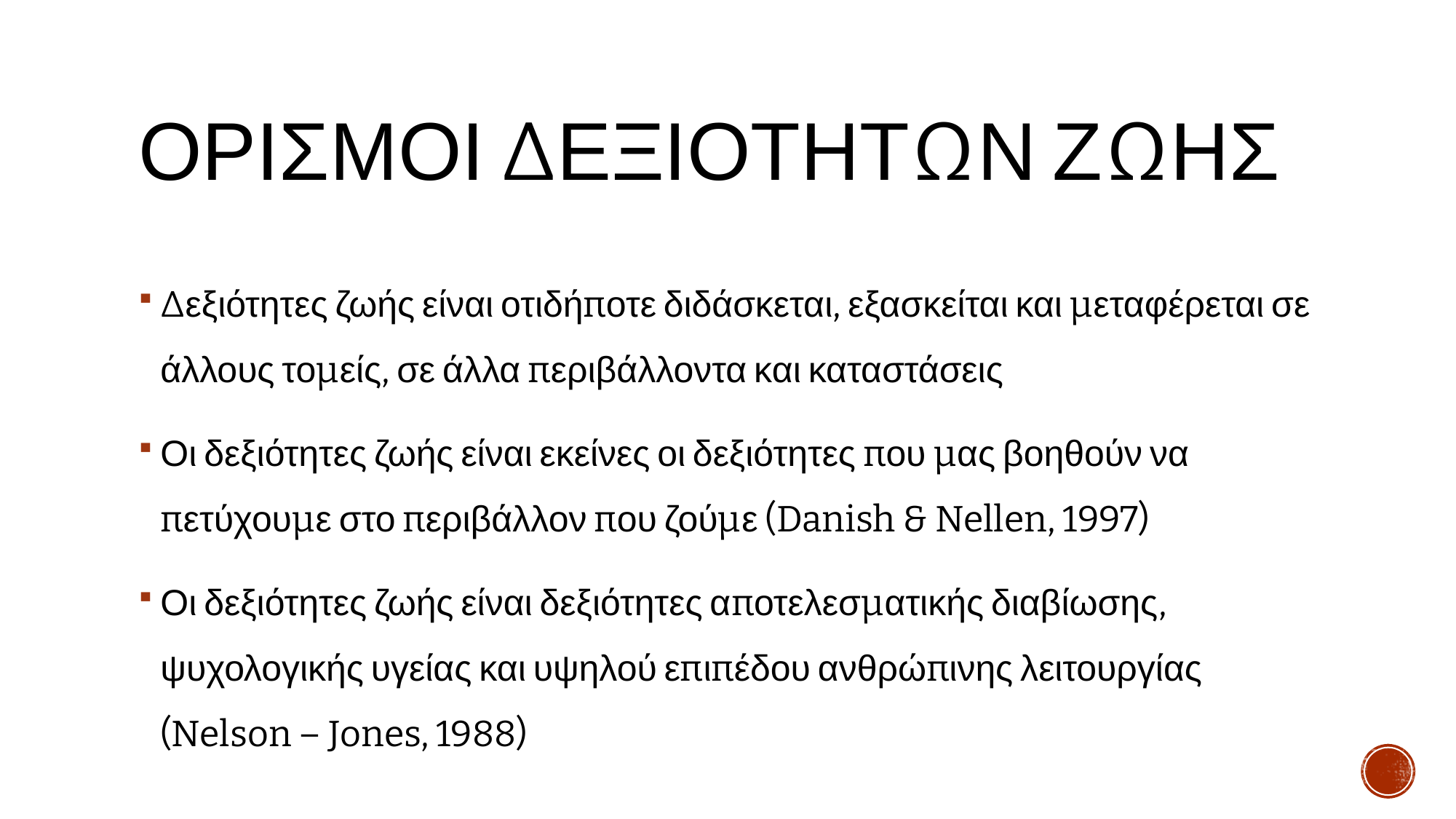

# Ορισμοι δεξιοτητων ζωησ
Δεξιότητες ζωής είναι οτιδήποτε διδάσκεται, εξασκείται και μεταφέρεται σε άλλους τομείς, σε άλλα περιβάλλοντα και καταστάσεις
Οι δεξιότητες ζωής είναι εκείνες οι δεξιότητες που μας βοηθούν να πετύχουμε στο περιβάλλον που ζούμε (Danish & Nellen, 1997)
Οι δεξιότητες ζωής είναι δεξιότητες αποτελεσματικής διαβίωσης, ψυχολογικής υγείας και υψηλού επιπέδου ανθρώπινης λειτουργίας (Nelson – Jones, 1988)